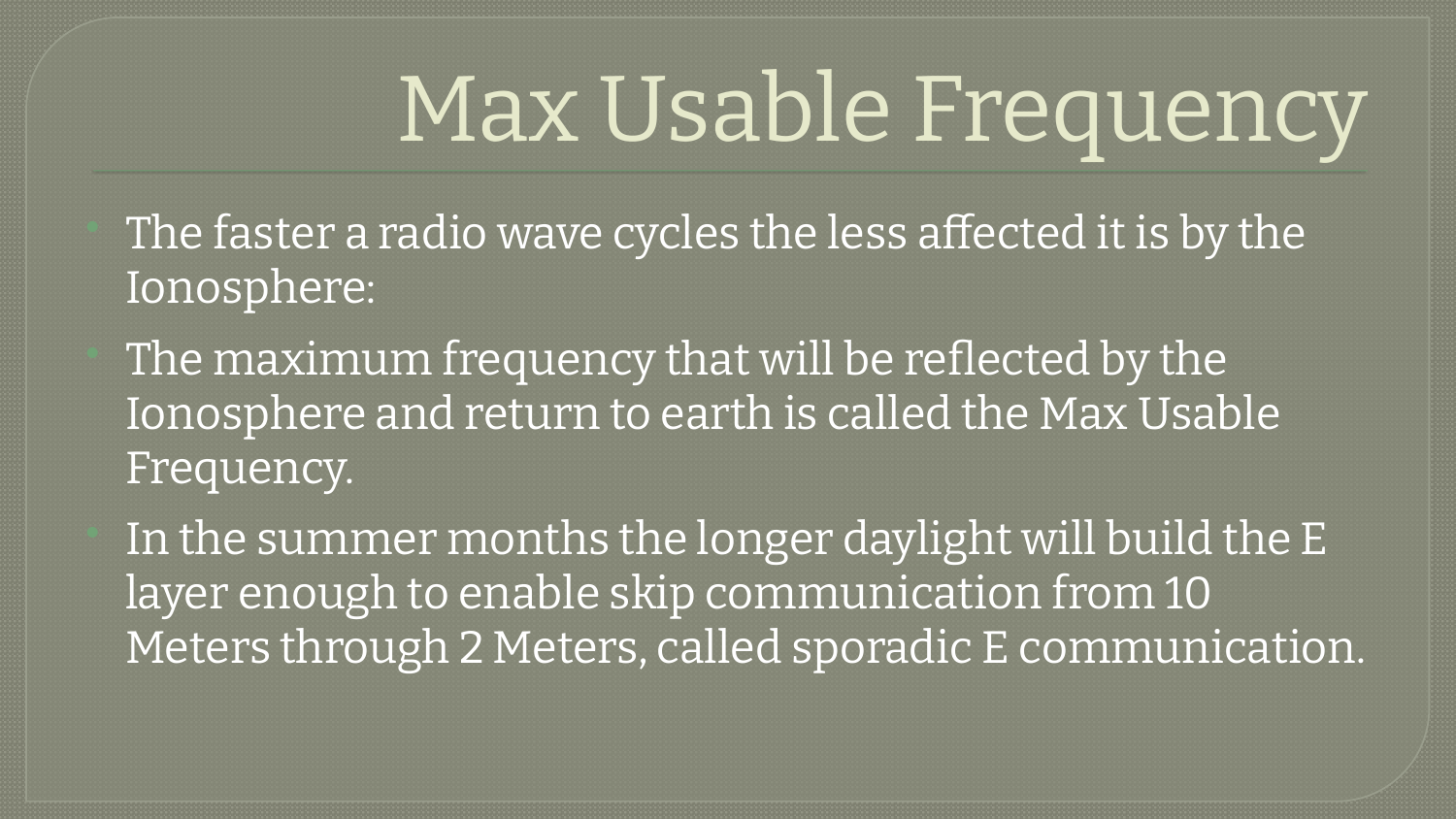

# Max Usable Frequency
The faster a radio wave cycles the less affected it is by the Ionosphere:
The maximum frequency that will be reflected by the Ionosphere and return to earth is called the Max Usable Frequency.
In the summer months the longer daylight will build the E layer enough to enable skip communication from 10 Meters through 2 Meters, called sporadic E communication.